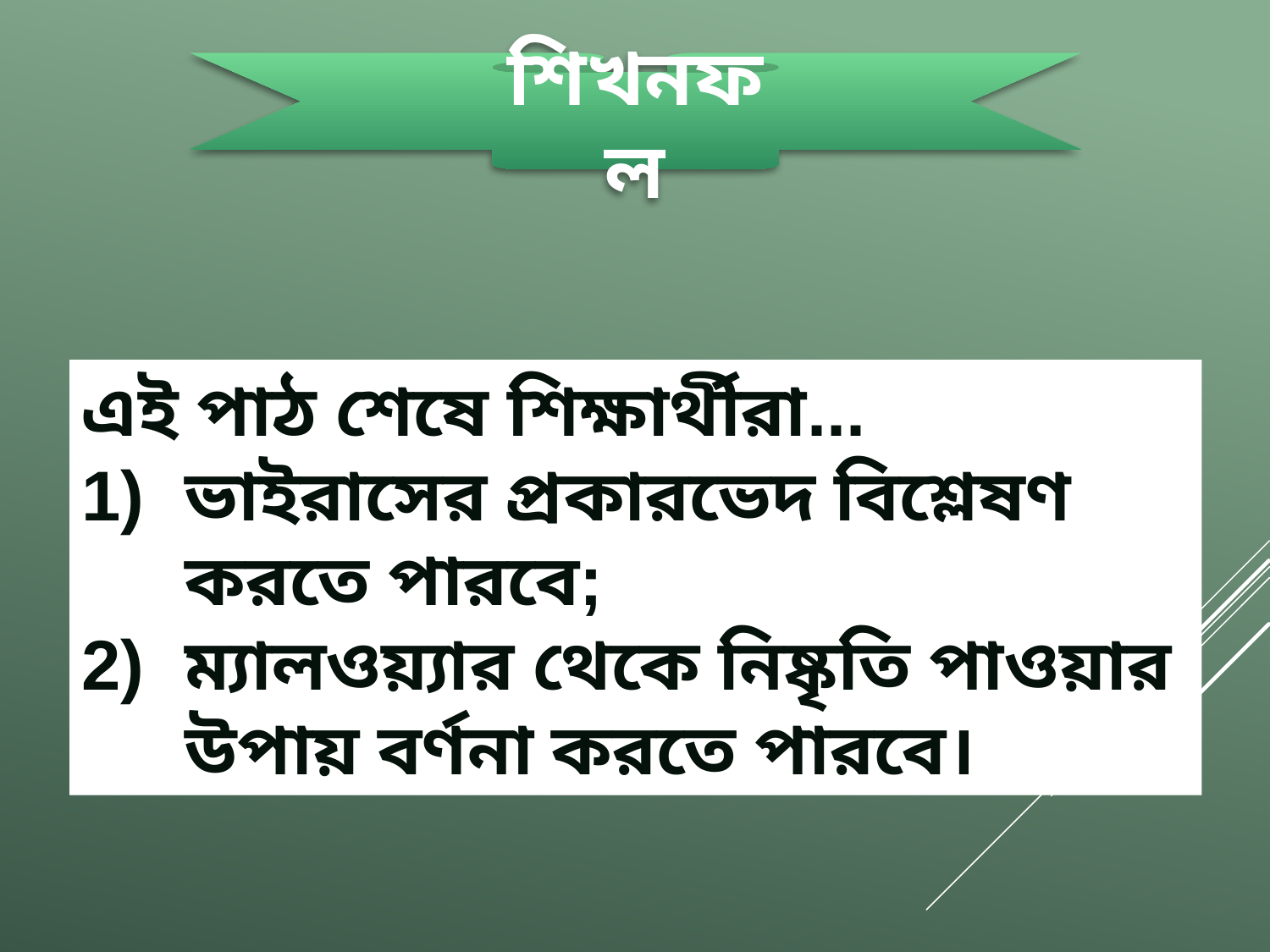

শিখনফল
এই পাঠ শেষে শিক্ষার্থীরা...
ভাইরাসের প্রকারভেদ বিশ্লেষণ করতে পারবে;
ম্যালওয়্যার থেকে নিষ্কৃতি পাওয়ার উপায় বর্ণনা করতে পারবে।